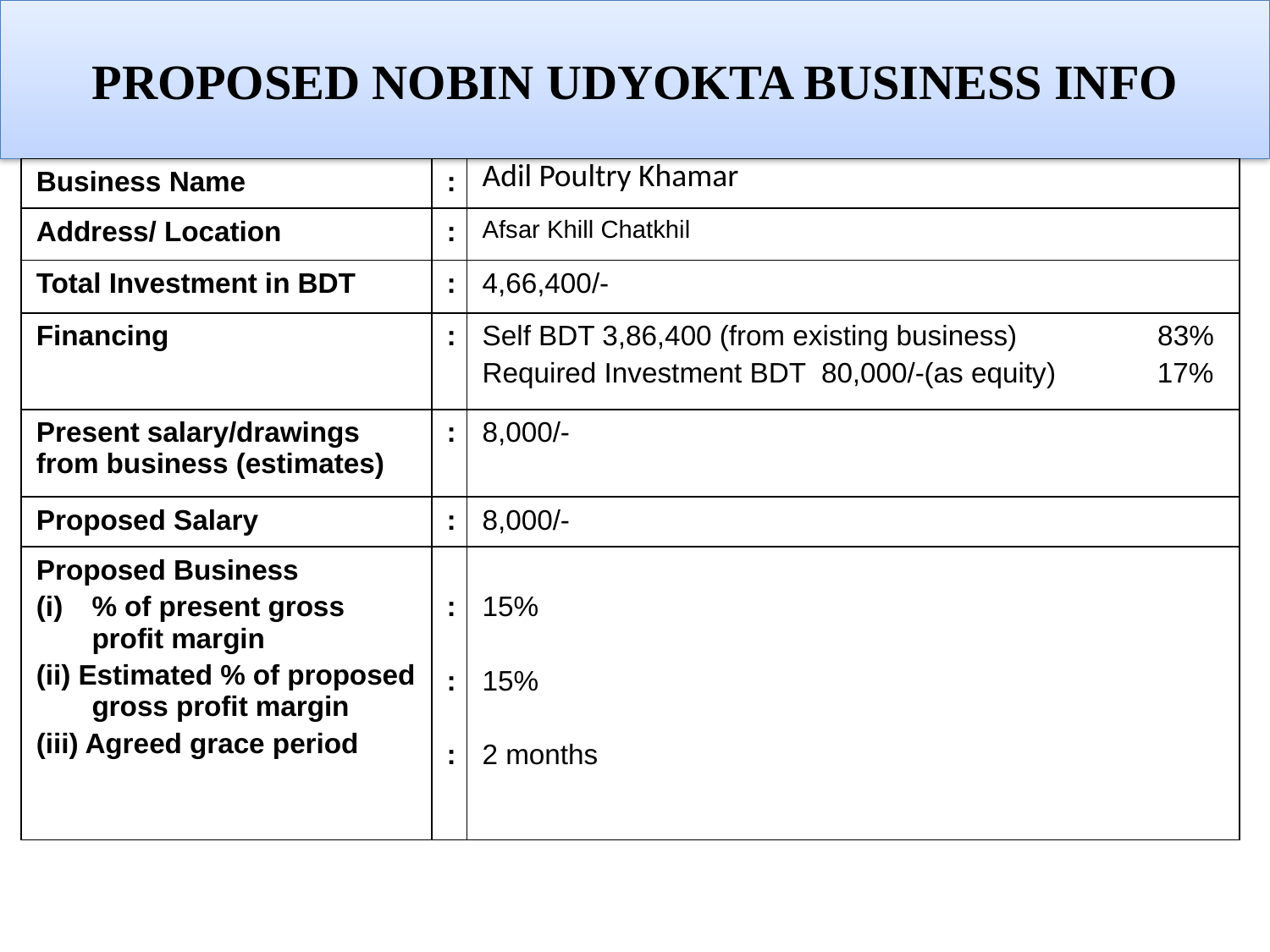

# Proposed Nobin Udyokta business INFO
| Business Name | : | Adil Poultry Khamar |
| --- | --- | --- |
| Address/ Location | : | Afsar Khill Chatkhil |
| Total Investment in BDT | : | 4,66,400/- |
| Financing | : | Self BDT 3,86,400 (from existing business) 83% Required Investment BDT 80,000/-(as equity) 17% |
| Present salary/drawings from business (estimates) | : | 8,000/- |
| Proposed Salary | : | 8,000/- |
| Proposed Business % of present gross profit margin (ii) Estimated % of proposed gross profit margin (iii) Agreed grace period | : : : | 15% 15% 2 months |